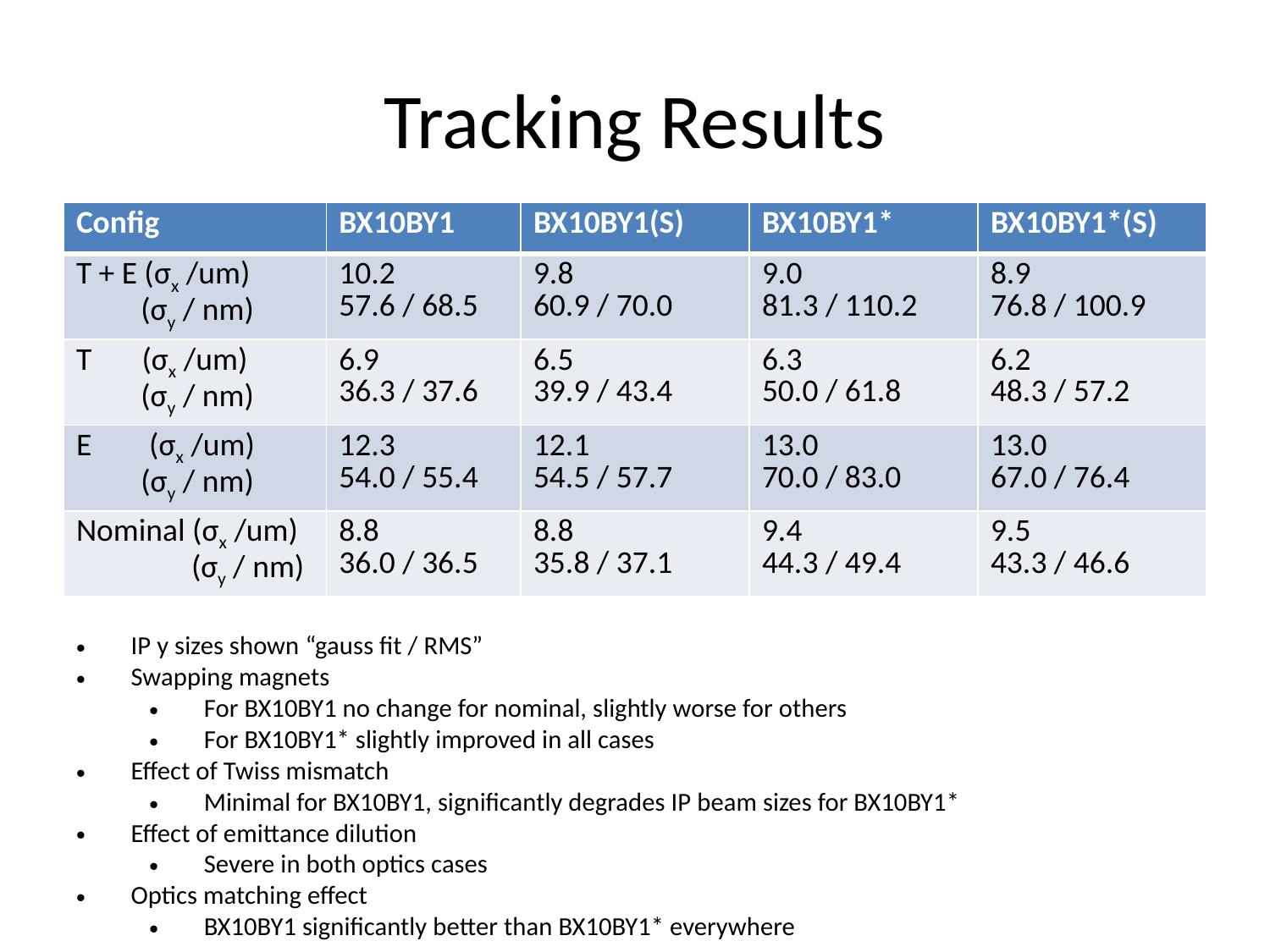

# Tracking Results
| Config | BX10BY1 | BX10BY1(S) | BX10BY1\* | BX10BY1\*(S) |
| --- | --- | --- | --- | --- |
| T + E (σx /um) (σy / nm) | 10.2 57.6 / 68.5 | 9.8 60.9 / 70.0 | 9.0 81.3 / 110.2 | 8.9 76.8 / 100.9 |
| T (σx /um) (σy / nm) | 6.9 36.3 / 37.6 | 6.5 39.9 / 43.4 | 6.3 50.0 / 61.8 | 6.2 48.3 / 57.2 |
| E (σx /um) (σy / nm) | 12.3 54.0 / 55.4 | 12.1 54.5 / 57.7 | 13.0 70.0 / 83.0 | 13.0 67.0 / 76.4 |
| Nominal (σx /um) (σy / nm) | 8.8 36.0 / 36.5 | 8.8 35.8 / 37.1 | 9.4 44.3 / 49.4 | 9.5 43.3 / 46.6 |
IP y sizes shown “gauss fit / RMS”
Swapping magnets
For BX10BY1 no change for nominal, slightly worse for others
For BX10BY1* slightly improved in all cases
Effect of Twiss mismatch
Minimal for BX10BY1, significantly degrades IP beam sizes for BX10BY1*
Effect of emittance dilution
Severe in both optics cases
Optics matching effect
BX10BY1 significantly better than BX10BY1* everywhere